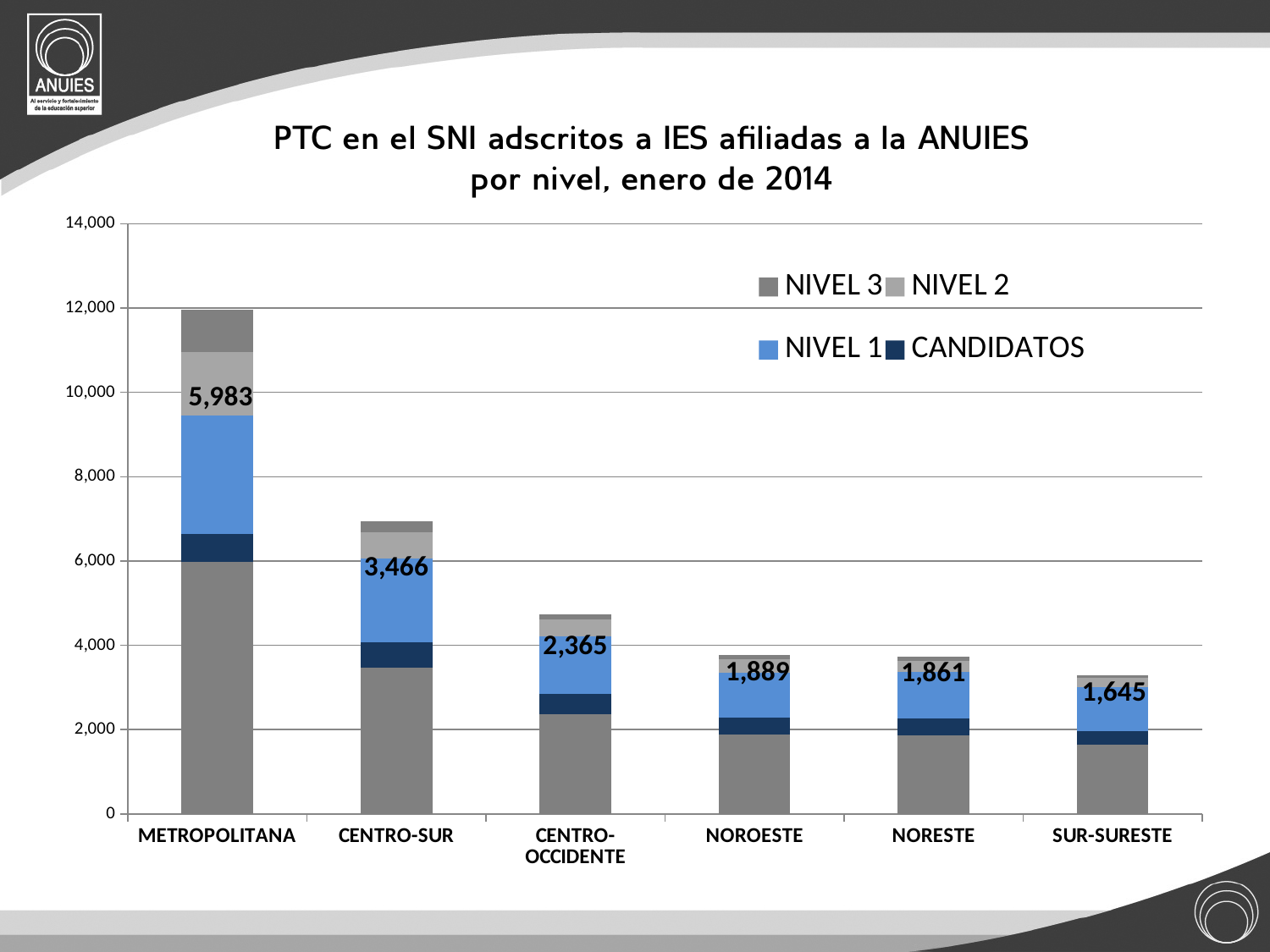

PTC en el SNI adscritos a IES afiliadas a la ANUIES
por nivel, enero de 2014

### Chart

| Category | Total general | CANDIDATOS | NIVEL 1 | NIVEL 2 | NIVEL 3 |
|---|---|---|---|---|---|
| METROPOLITANA | 5983.0 | 650.0 | 2823.0 | 1507.0 | 1003.0 |
| CENTRO-SUR | 3466.0 | 612.0 | 1972.0 | 623.0 | 259.0 |
| CENTRO-OCCIDENTE | 2365.0 | 483.0 | 1361.0 | 394.0 | 127.0 |
| NOROESTE | 1889.0 | 389.0 | 1062.0 | 333.0 | 105.0 |
| NORESTE | 1861.0 | 409.0 | 1106.0 | 262.0 | 84.0 |
| SUR-SURESTE | 1645.0 | 324.0 | 1029.0 | 219.0 | 73.0 |